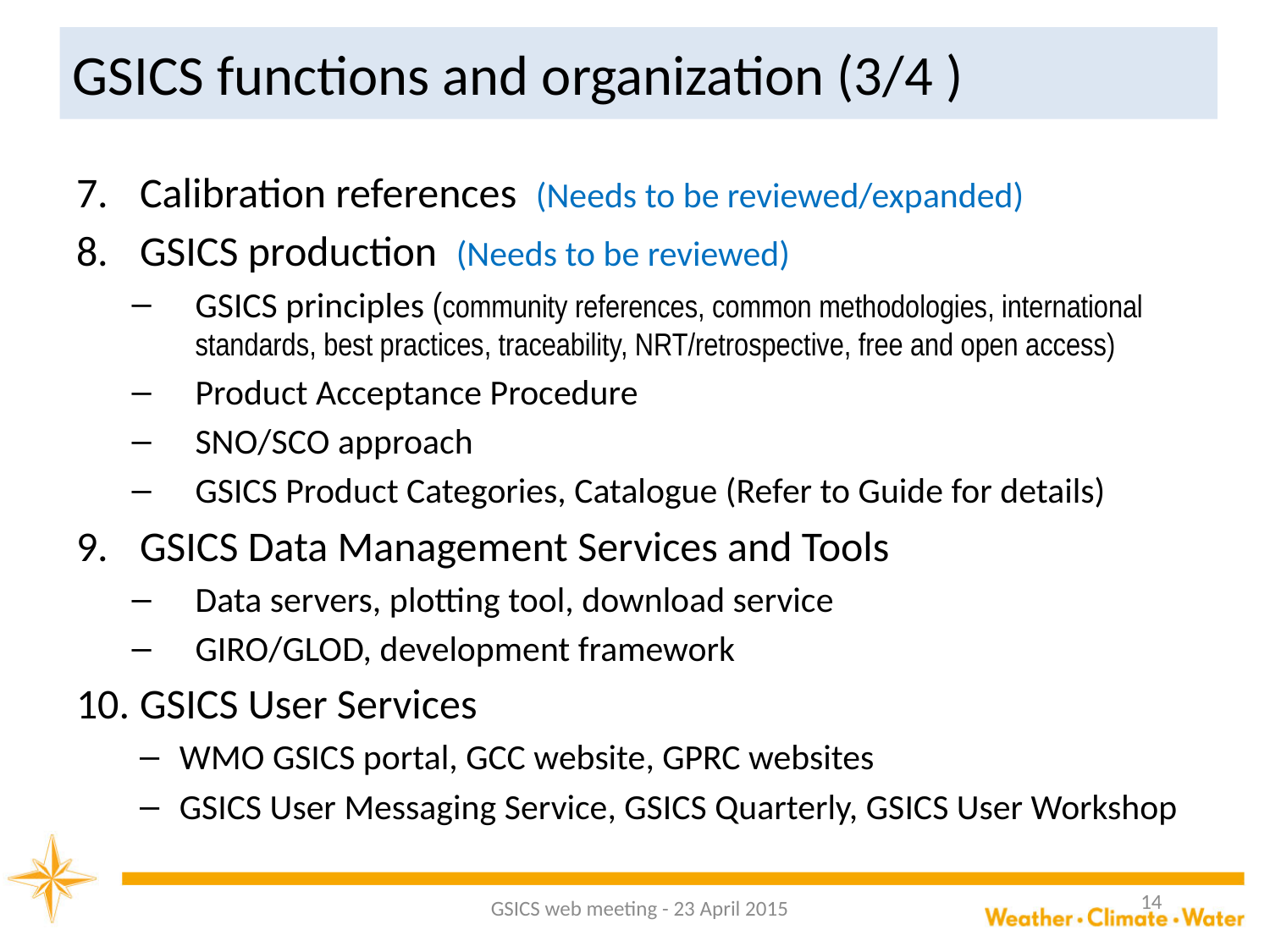

# GSICS functions and organization (3/4 )
Calibration references  (Needs to be reviewed/expanded)
GSICS production  (Needs to be reviewed)
GSICS principles (community references, common methodologies, international standards, best practices, traceability, NRT/retrospective, free and open access)
Product Acceptance Procedure
SNO/SCO approach
GSICS Product Categories, Catalogue (Refer to Guide for details)
GSICS Data Management Services and Tools
Data servers, plotting tool, download service
GIRO/GLOD, development framework
GSICS User Services
WMO GSICS portal, GCC website, GPRC websites
GSICS User Messaging Service, GSICS Quarterly, GSICS User Workshop
14
GSICS web meeting - 23 April 2015